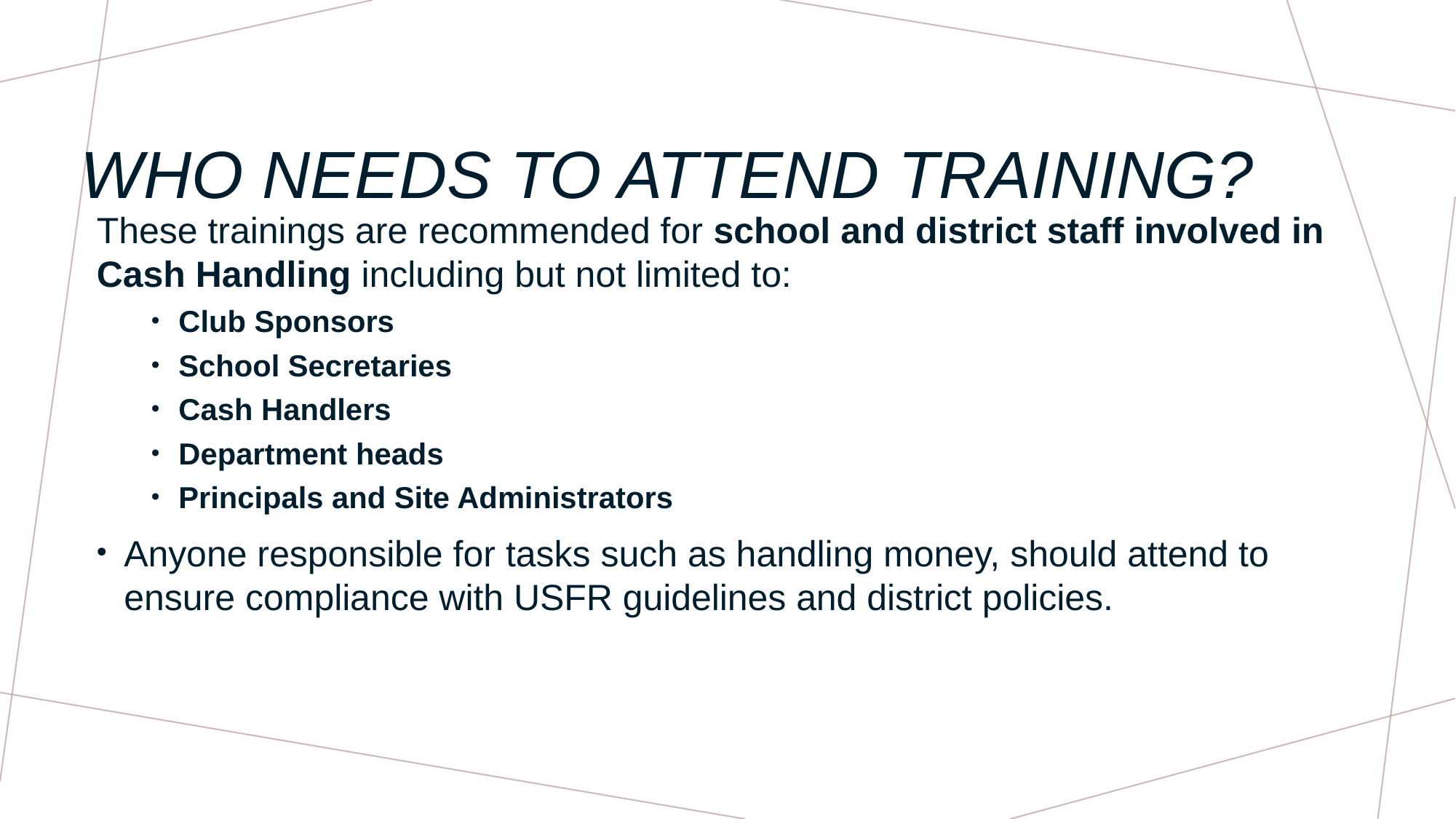

Who Needs to Attend Training?
These trainings are recommended for school and district staff involved in Cash Handling including but not limited to:
Club Sponsors
School Secretaries
Cash Handlers
Department heads
Principals and Site Administrators
Anyone responsible for tasks such as handling money, should attend to ensure compliance with USFR guidelines and district policies.